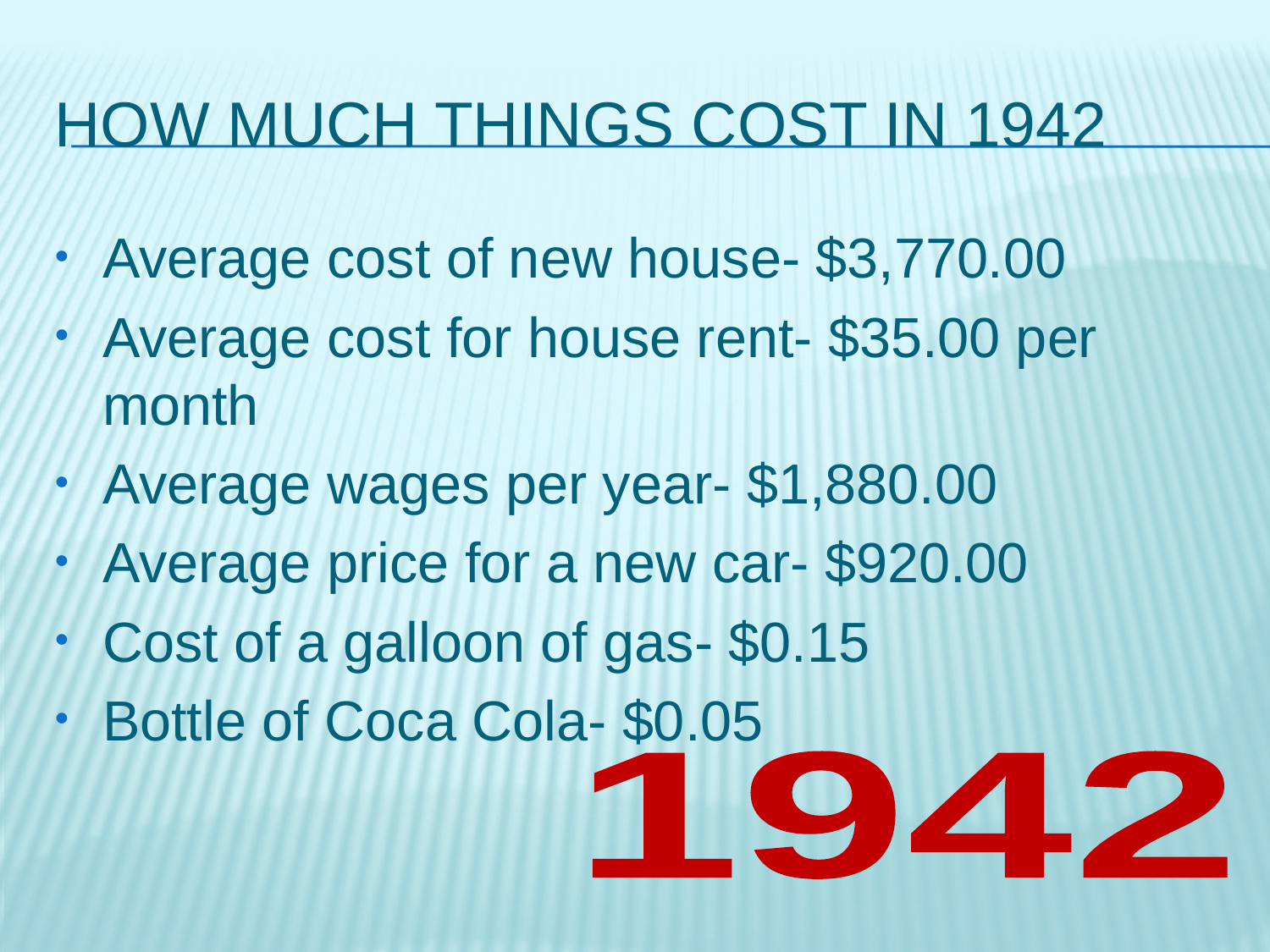

# How much things cost in 1942
Average cost of new house- $3,770.00
Average cost for house rent- $35.00 per month
Average wages per year- $1,880.00
Average price for a new car- $920.00
Cost of a galloon of gas- $0.15
Bottle of Coca Cola- $0.05
1942